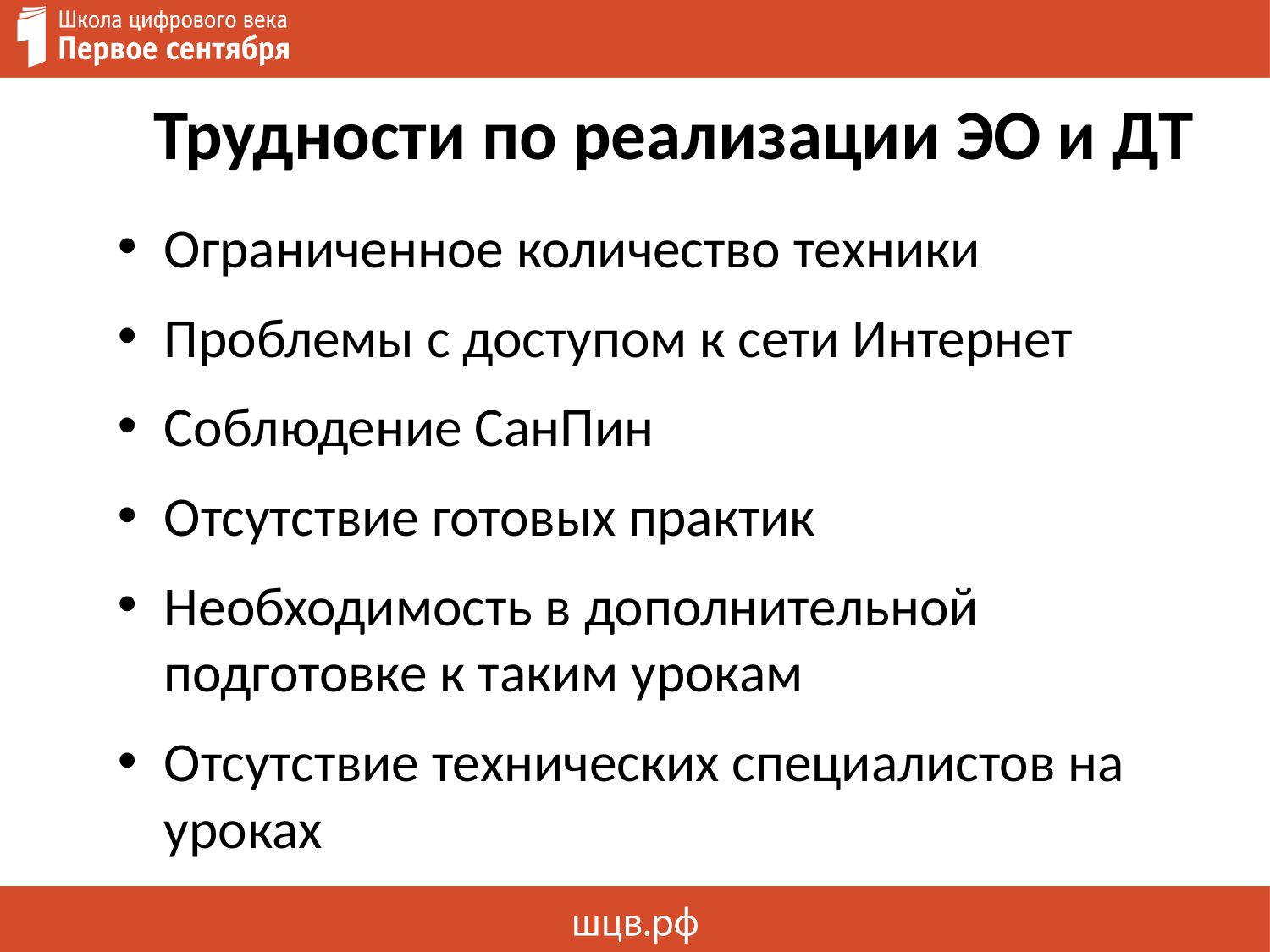

# Трудности по реализации ЭО и ДТ
Ограниченное количество техники
Проблемы с доступом к сети Интернет
Соблюдение СанПин
Отсутствие готовых практик
Необходимость в дополнительной подготовке к таким урокам
Отсутствие технических специалистов на уроках